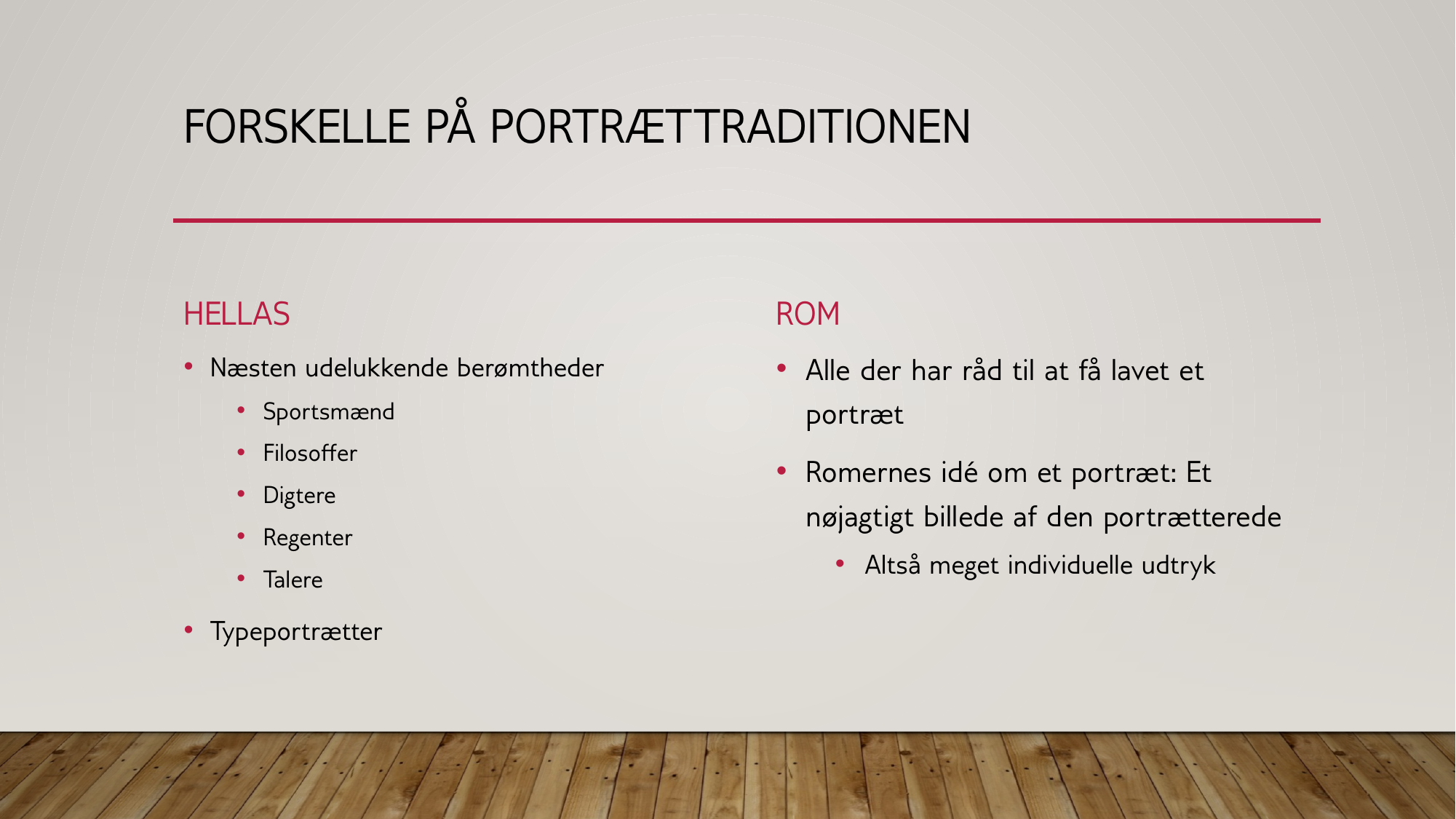

# Forskelle på portrættraditionen
Hellas
Rom
Alle der har råd til at få lavet et portræt
Romernes idé om et portræt: Et nøjagtigt billede af den portrætterede
Altså meget individuelle udtryk
Næsten udelukkende berømtheder
Sportsmænd
Filosoffer
Digtere
Regenter
Talere
Typeportrætter